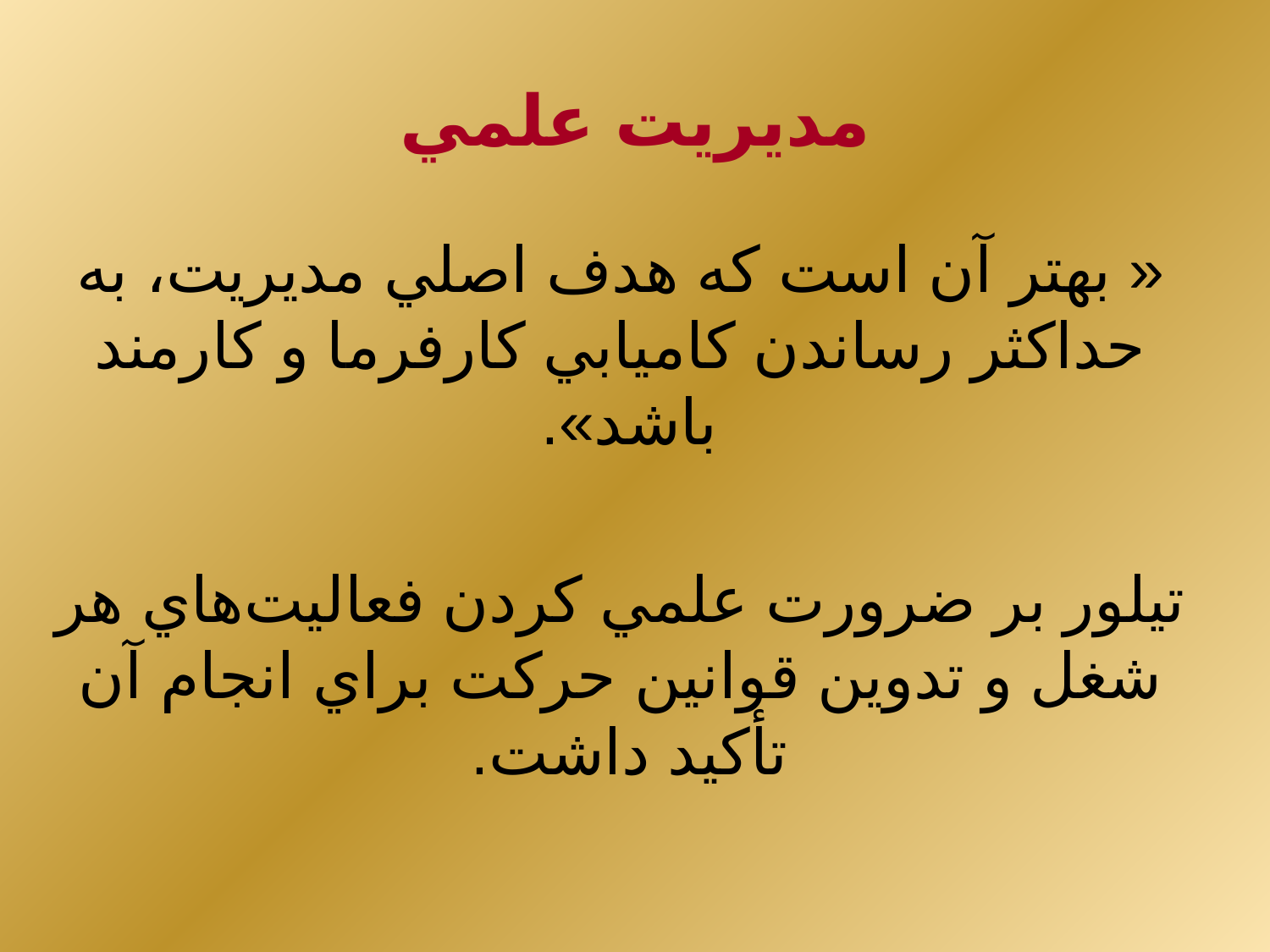

# مديريت علمي
« بهتر آن است كه هدف اصلي مديريت، به حداكثر رساندن كاميابي كارفرما و كارمند باشد».

تيلور بر ضرورت علمي كردن فعاليت‌هاي هر شغل و تدوين قوانين حركت براي انجام آن تأكيد داشت.